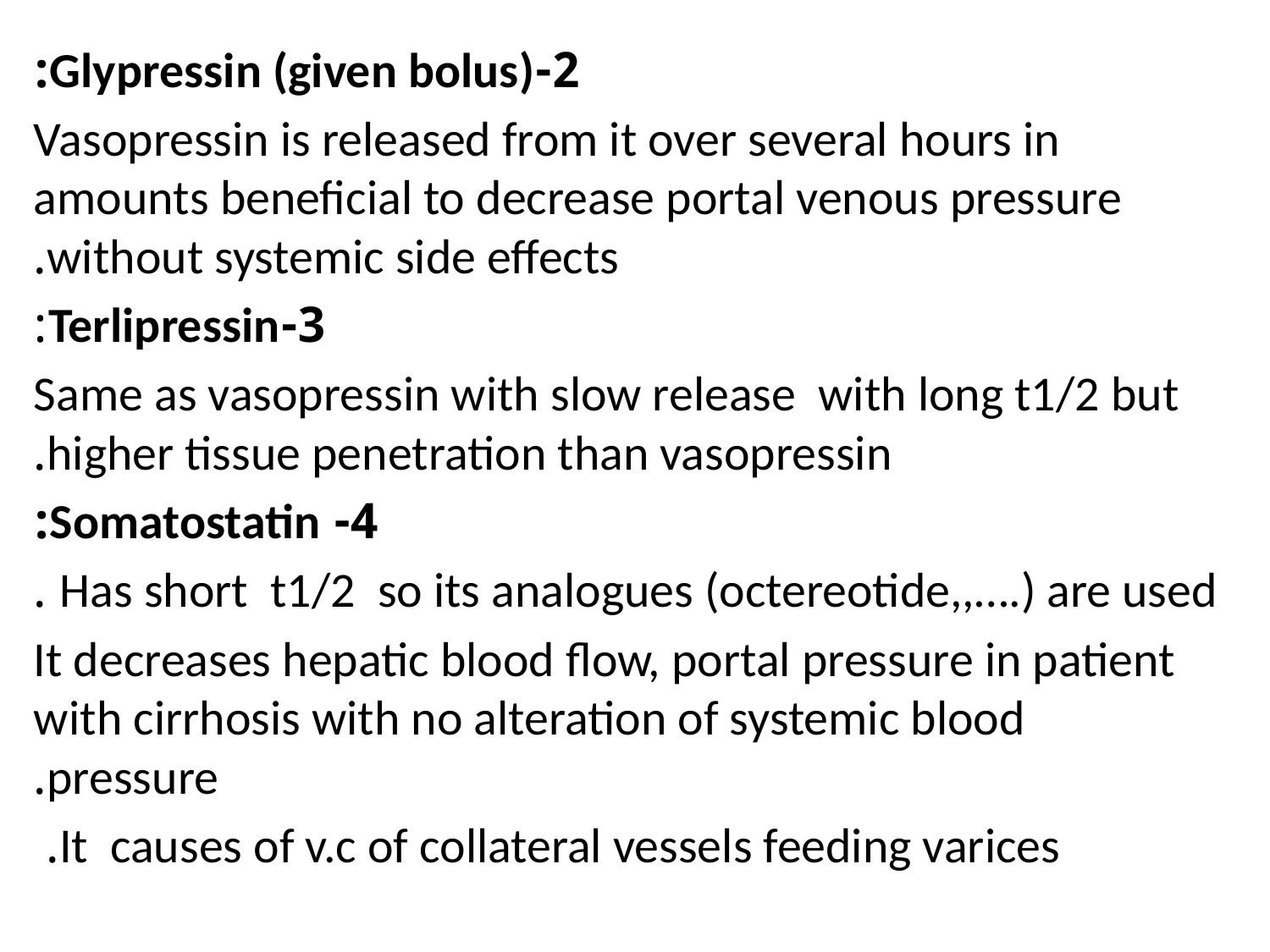

2-Glypressin (given bolus):
Vasopressin is released from it over several hours in amounts beneficial to decrease portal venous pressure without systemic side effects.
3-Terlipressin:
Same as vasopressin with slow release  with long t1/2 but higher tissue penetration than vasopressin.
4- Somatostatin:
Has short  t1/2  so its analogues (octereotide,,….) are used .
It decreases hepatic blood flow, portal pressure in patient with cirrhosis with no alteration of systemic blood pressure.
It  causes of v.c of collateral vessels feeding varices.